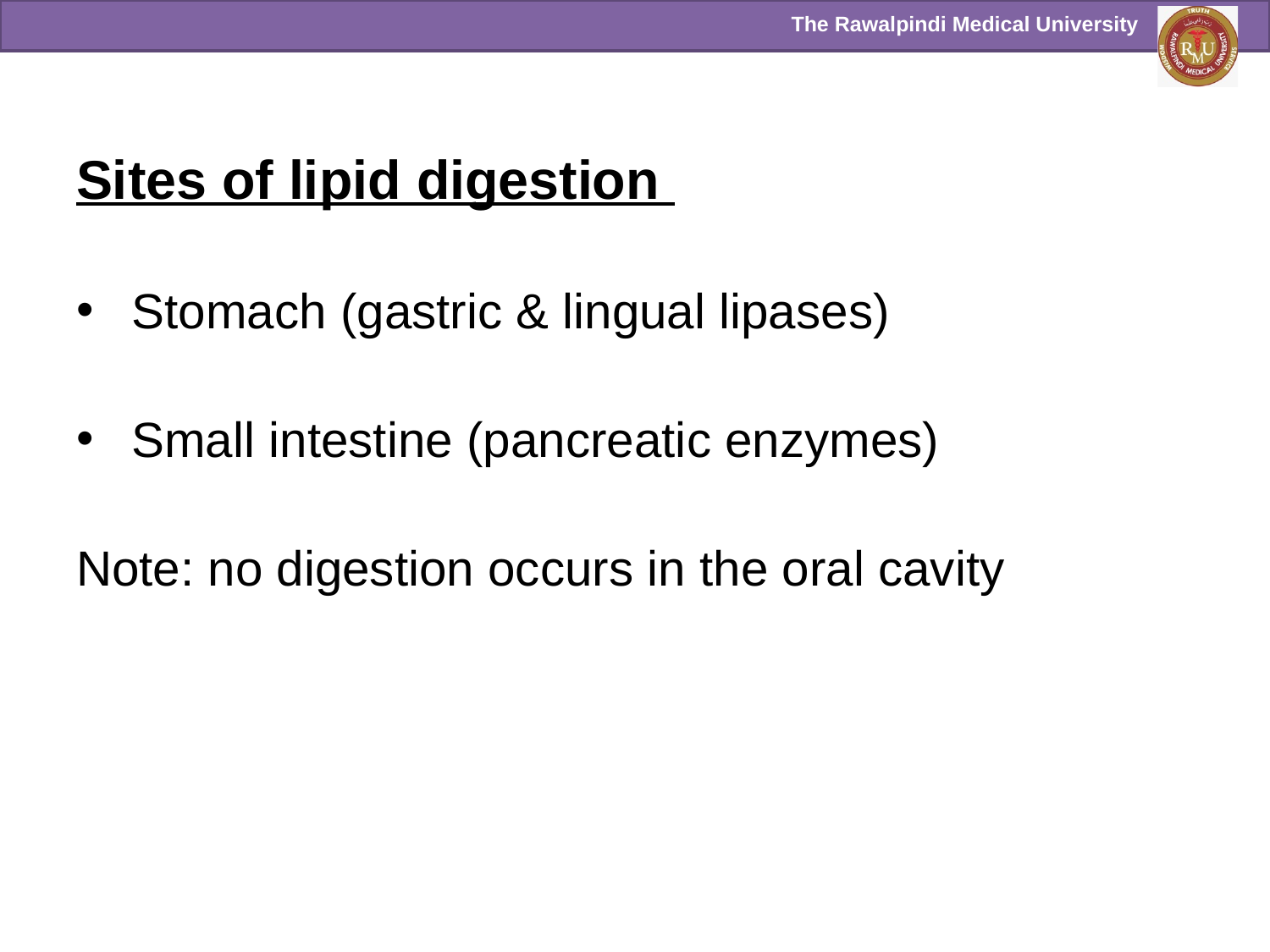

#
Sites of lipid digestion
Stomach (gastric & lingual lipases)
Small intestine (pancreatic enzymes)
Note: no digestion occurs in the oral cavity